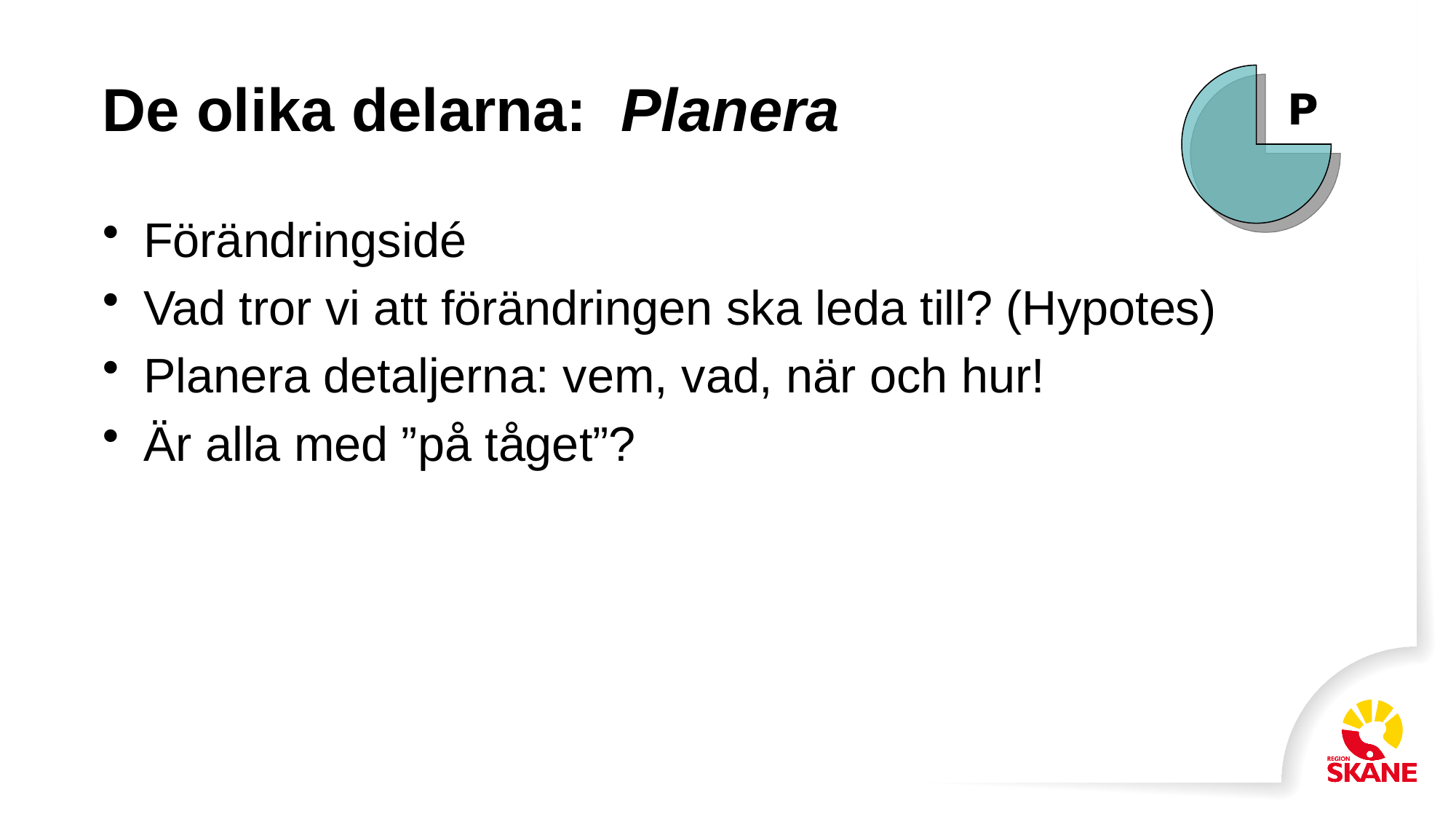

# De olika delarna:  Planera

P
Förändringsidé
Vad tror vi att förändringen ska leda till? (Hypotes)
Planera detaljerna: vem, vad, när och hur!
Är alla med ”på tåget”?